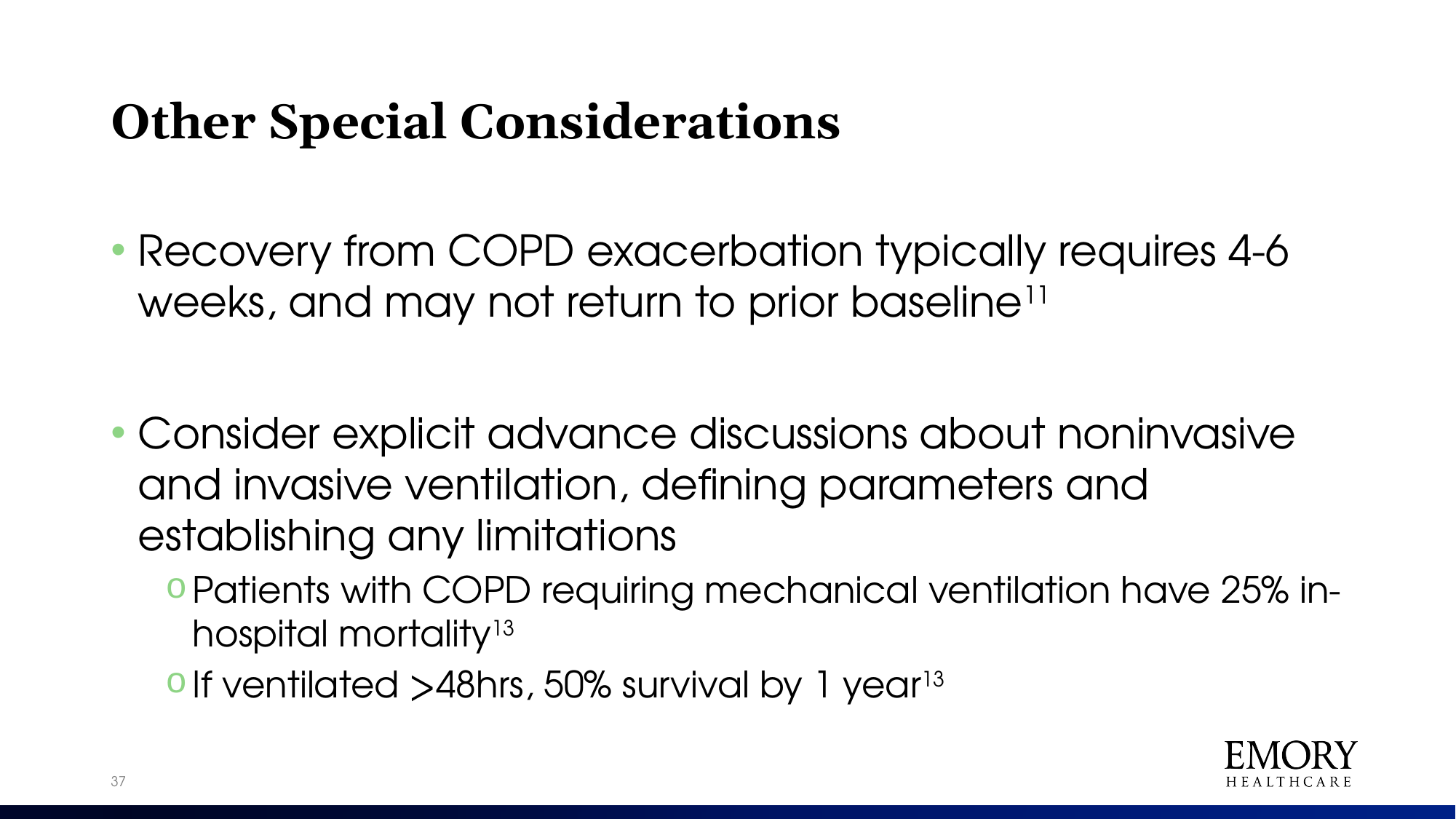

# Other Special Considerations
Recovery from COPD exacerbation typically requires 4-6 weeks, and may not return to prior baseline11

Consider explicit advance discussions about noninvasive and invasive ventilation, defining parameters and establishing any limitations
Patients with COPD requiring mechanical ventilation have 25% in-hospital mortality13
If ventilated >48hrs, 50% survival by 1 year13